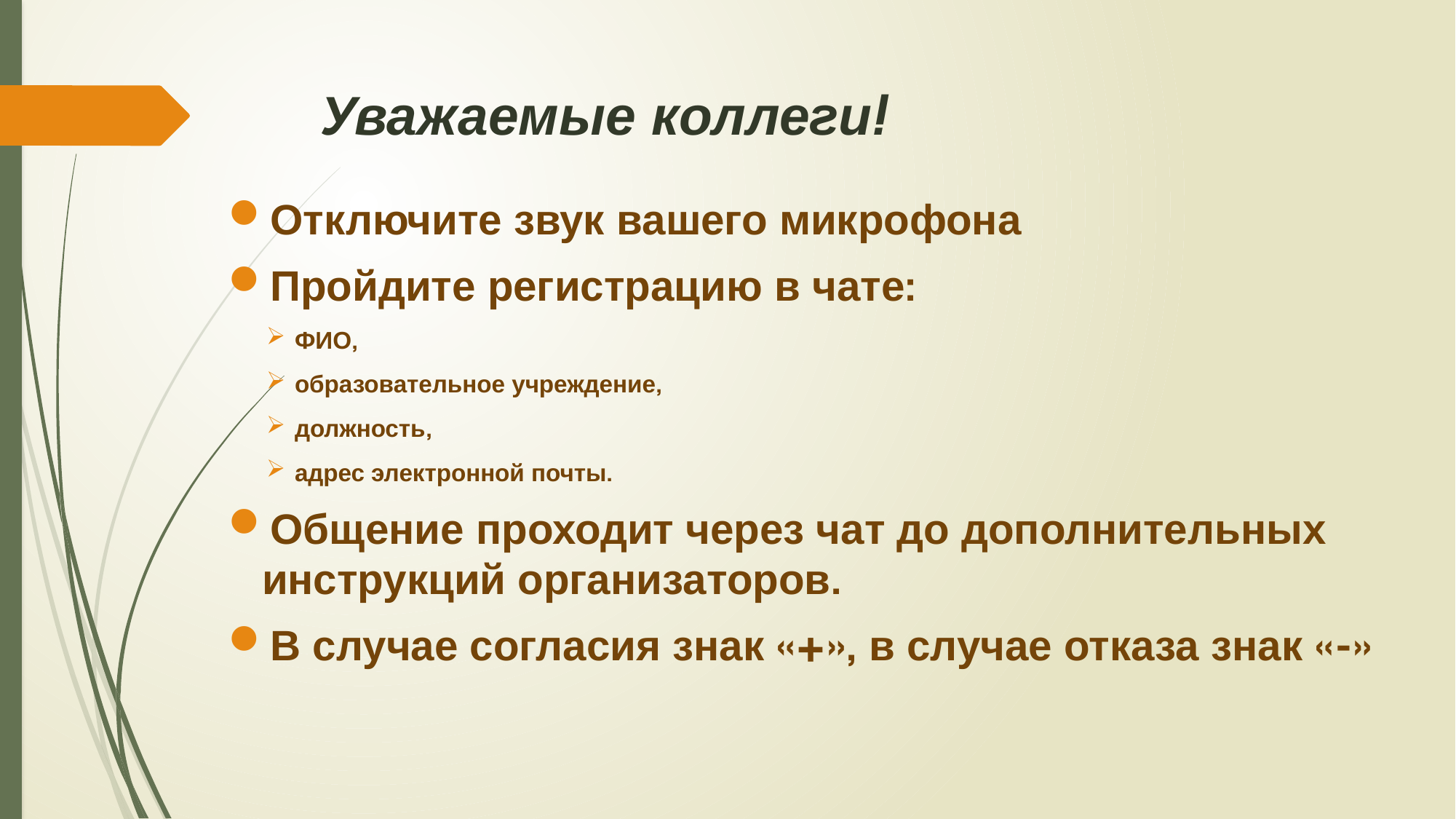

# Уважаемые коллеги!
Отключите звук вашего микрофона
Пройдите регистрацию в чате:
ФИО,
образовательное учреждение,
должность,
адрес электронной почты.
Общение проходит через чат до дополнительных инструкций организаторов.
В случае согласия знак «+», в случае отказа знак «-»